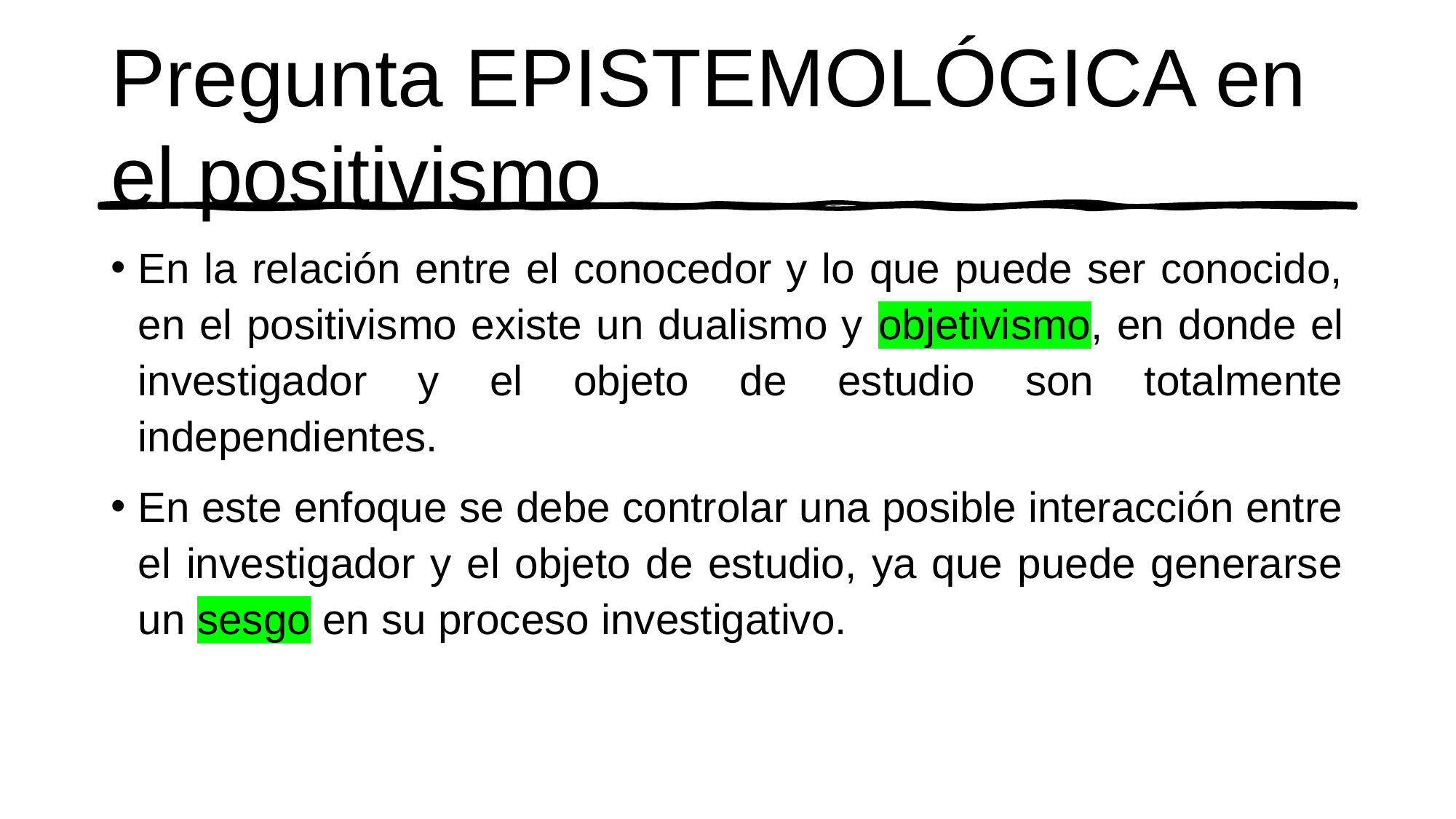

# Pregunta EPISTEMOLÓGICA en el positivismo
En la relación entre el conocedor y lo que puede ser conocido, en el positivismo existe un dualismo y objetivismo, en donde el investigador y el objeto de estudio son totalmente independientes.
En este enfoque se debe controlar una posible interacción entre el investigador y el objeto de estudio, ya que puede generarse un sesgo en su proceso investigativo.